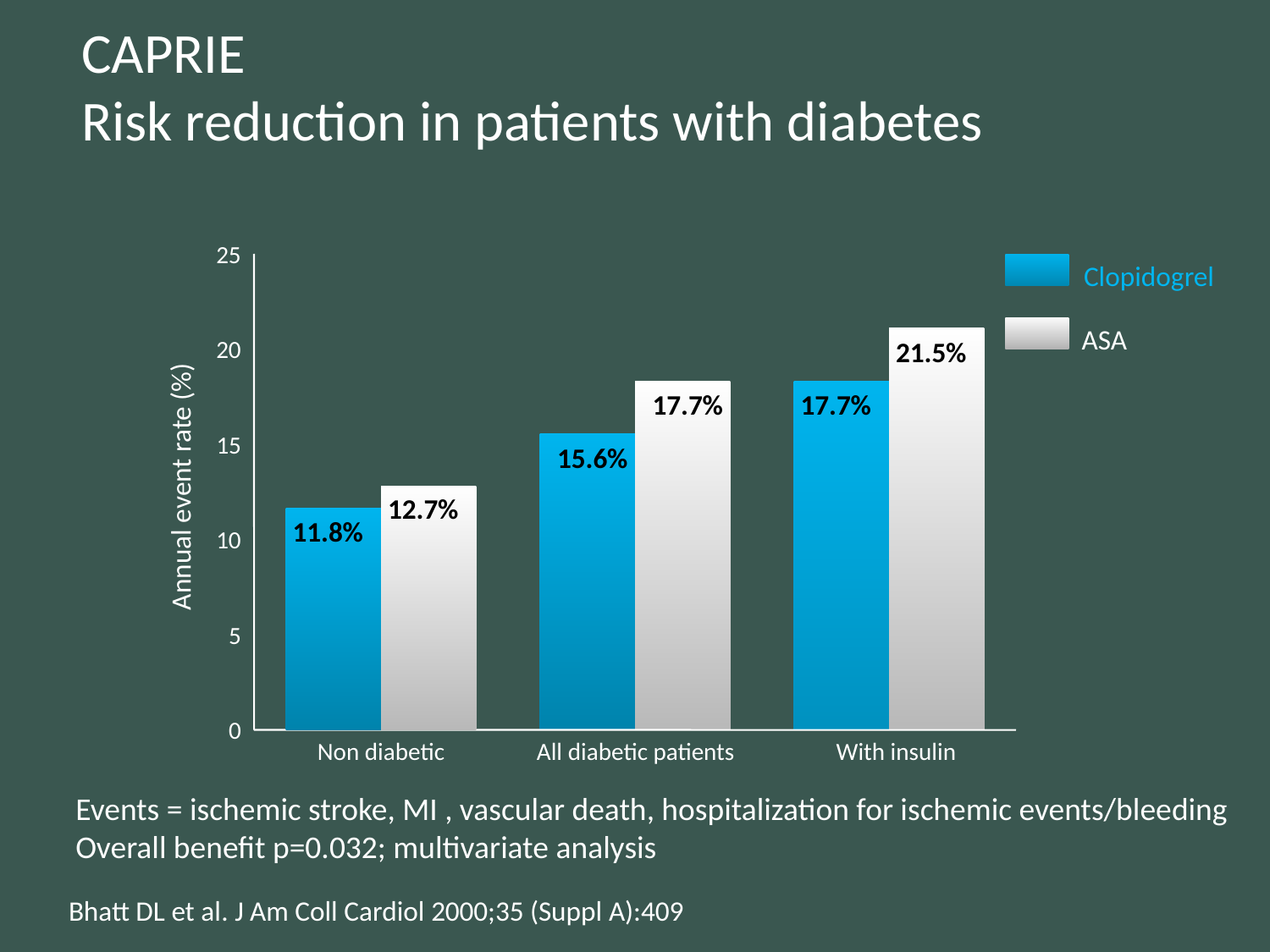

CAPRIE
Risk reduction in patients with diabetes
25
Clopidogrel

ASA

20
21.5%

17.7%
17.7%

15

15.6%
Annual event rate (%)
12.7%

11.8%

10
5
0

Non diabetic
All diabetic patients
With insulin
Events = ischemic stroke, MI , vascular death, hospitalization for ischemic events/bleeding
Overall benefit p=0.032; multivariate analysis
Bhatt DL et al. J Am Coll Cardiol 2000;35 (Suppl A):409